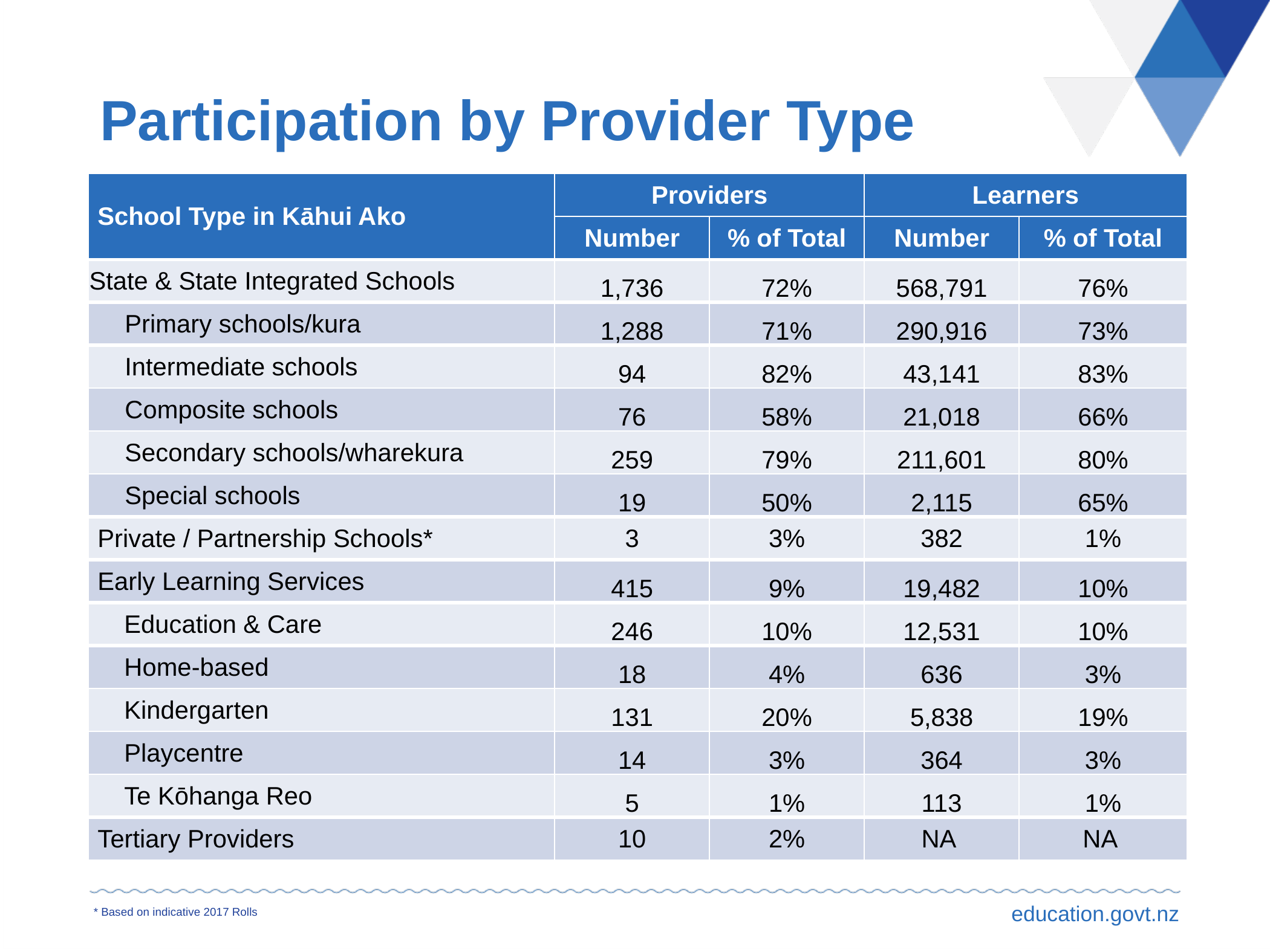

# Participation by Provider Type
| School Type in Kāhui Ako | Providers |  | Learners |  |
| --- | --- | --- | --- | --- |
|  | Number | % of Total | Number | % of Total |
| State & State Integrated Schools | 1,736 | 72% | 568,791 | 76% |
| Primary schools/kura | 1,288 | 71% | 290,916 | 73% |
| Intermediate schools | 94 | 82% | 43,141 | 83% |
| Composite schools | 76 | 58% | 21,018 | 66% |
| Secondary schools/wharekura | 259 | 79% | 211,601 | 80% |
| Special schools | 19 | 50% | 2,115 | 65% |
| Private / Partnership Schools\* | 3 | 3% | 382 | 1% |
| Early Learning Services | 415 | 9% | 19,482 | 10% |
| Education & Care | 246 | 10% | 12,531 | 10% |
| Home-based | 18 | 4% | 636 | 3% |
| Kindergarten | 131 | 20% | 5,838 | 19% |
| Playcentre | 14 | 3% | 364 | 3% |
| Te Kōhanga Reo | 5 | 1% | 113 | 1% |
| Tertiary Providers | 10 | 2% | NA | NA |
* Based on indicative 2017 Rolls